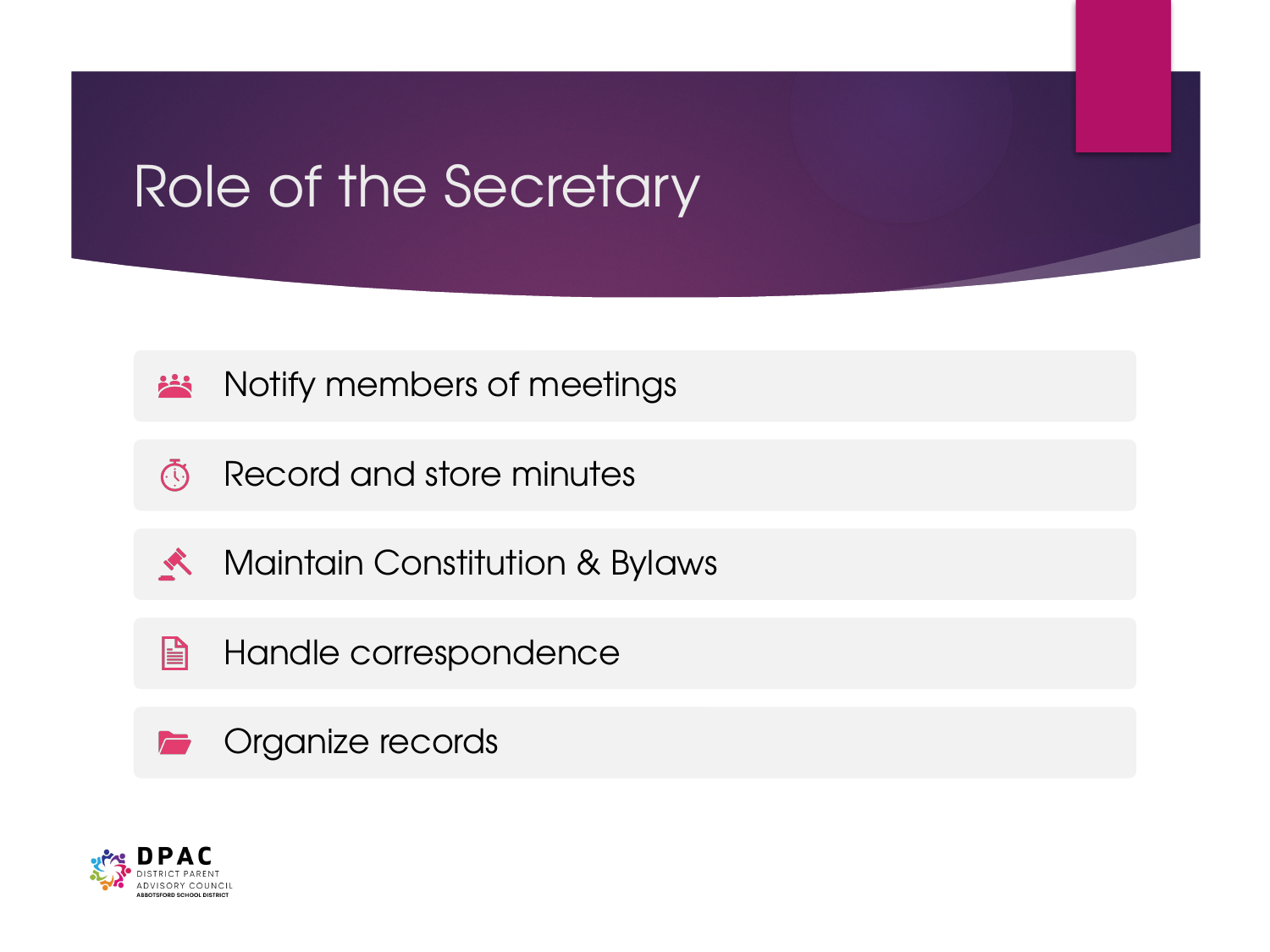

# Role of the Secretary
Notify members of meetings
Record and store minutes
Maintain Constitution & Bylaws
Handle correspondence
Organize records